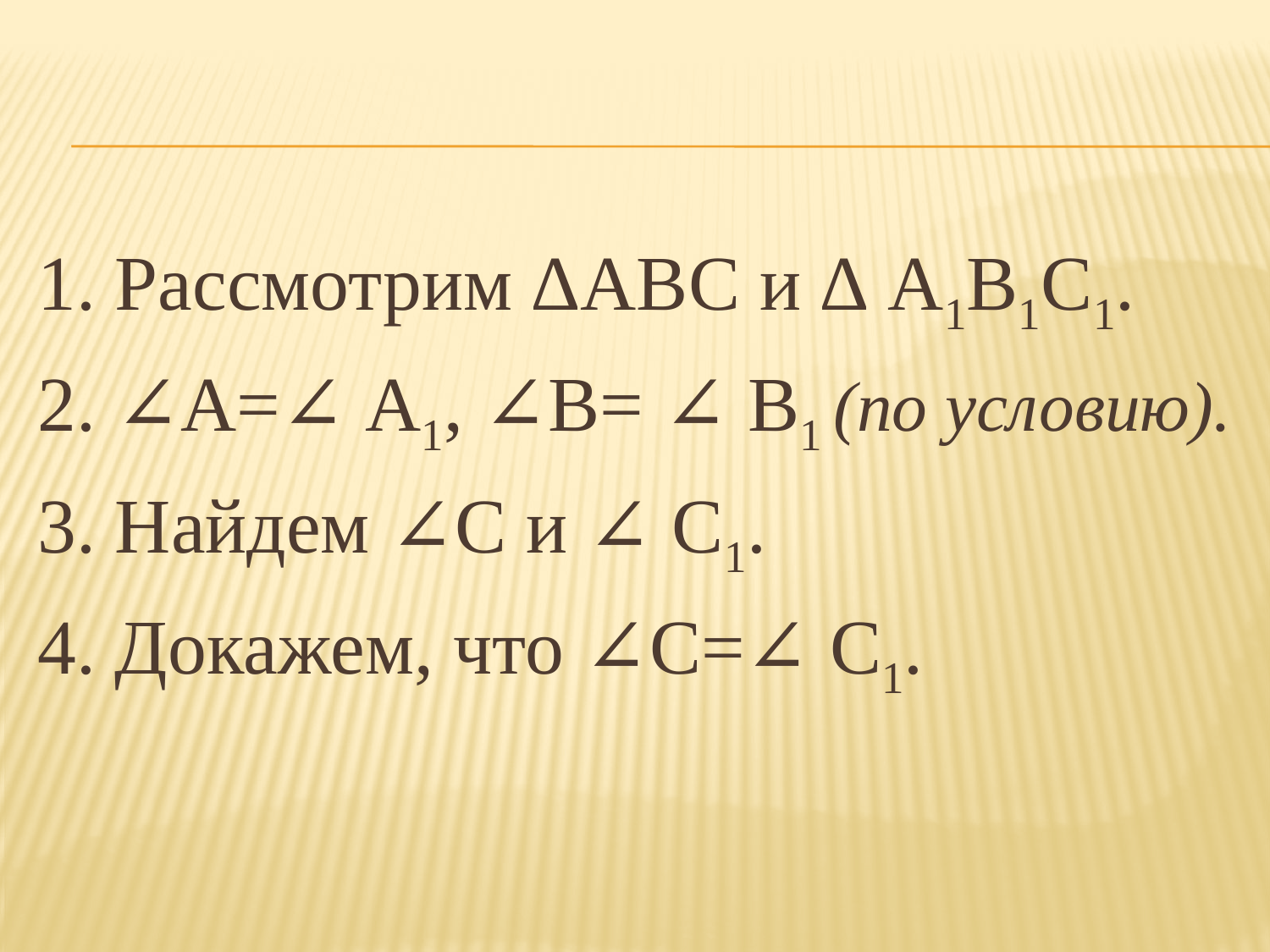

1. Рассмотрим ∆ABC и ∆ A1B1C1.
2. ∠A=∠ A1, ∠B= ∠ B1 (по условию).
3. Найдем ∠C и ∠ C1.
4. Докажем, что ∠C=∠ C1.